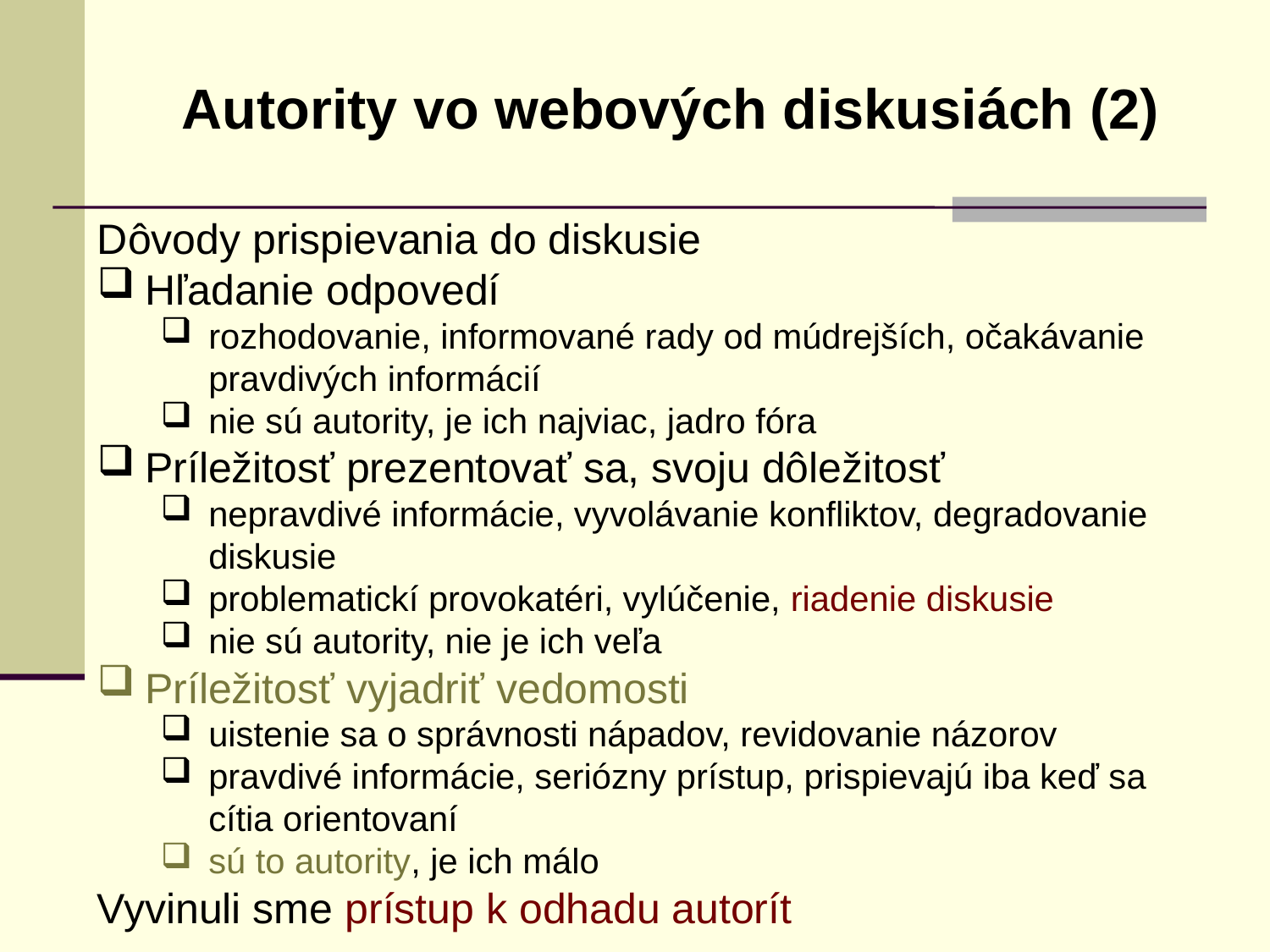

Autority vo webových diskusiách (2)
Dôvody prispievania do diskusie
Hľadanie odpovedí
rozhodovanie, informované rady od múdrejších, očakávanie pravdivých informácií
nie sú autority, je ich najviac, jadro fóra
Príležitosť prezentovať sa, svoju dôležitosť
nepravdivé informácie, vyvolávanie konfliktov, degradovanie diskusie
problematickí provokatéri, vylúčenie, riadenie diskusie
nie sú autority, nie je ich veľa
Príležitosť vyjadriť vedomosti
uistenie sa o správnosti nápadov, revidovanie názorov
pravdivé informácie, seriózny prístup, prispievajú iba keď sa cítia orientovaní
sú to autority, je ich málo
Vyvinuli sme prístup k odhadu autorít